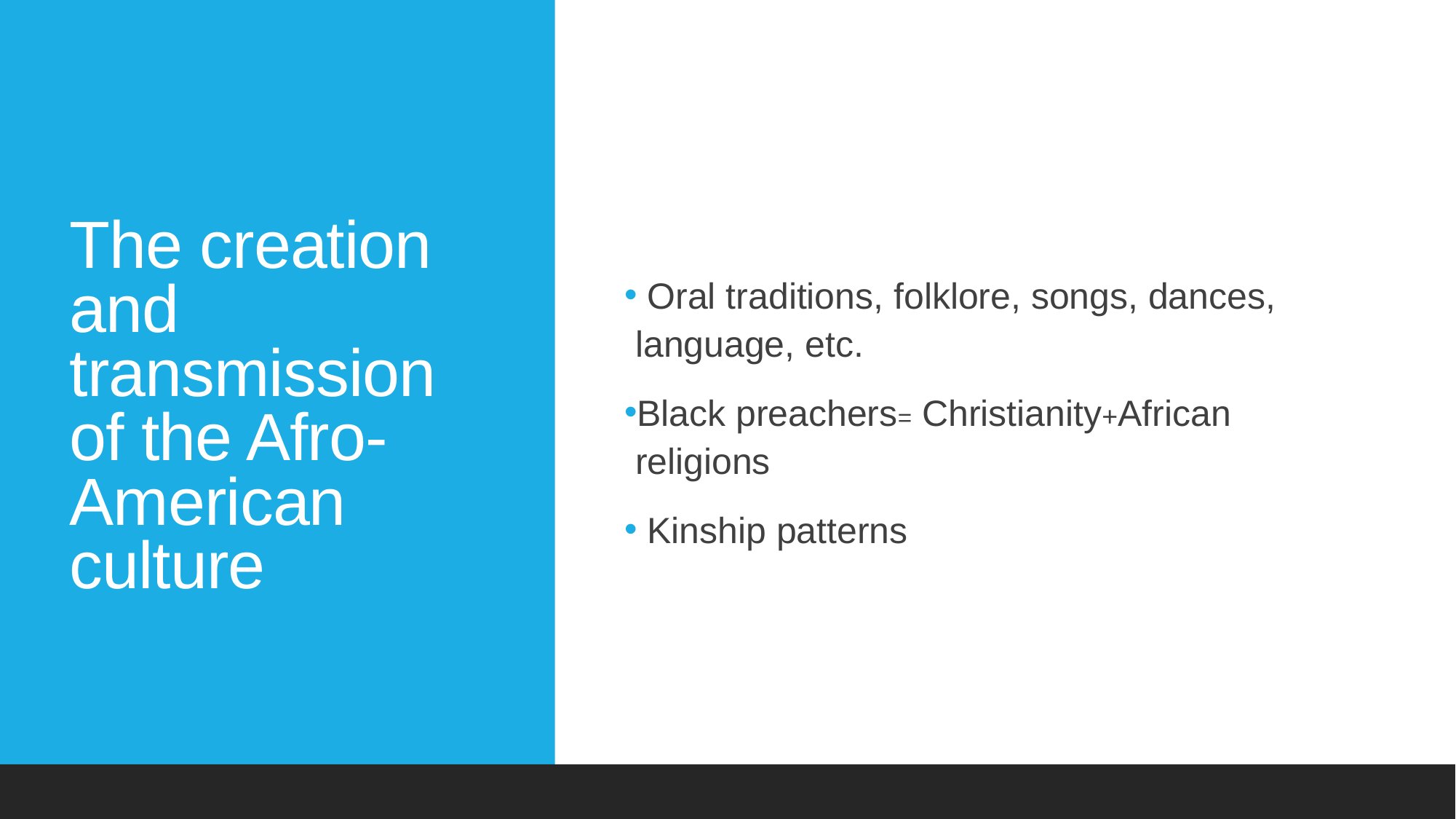

# The creation and transmission of the Afro-American culture
 Oral traditions, folklore, songs, dances, language, etc.
Black preachers= Christianity+African religions
 Kinship patterns